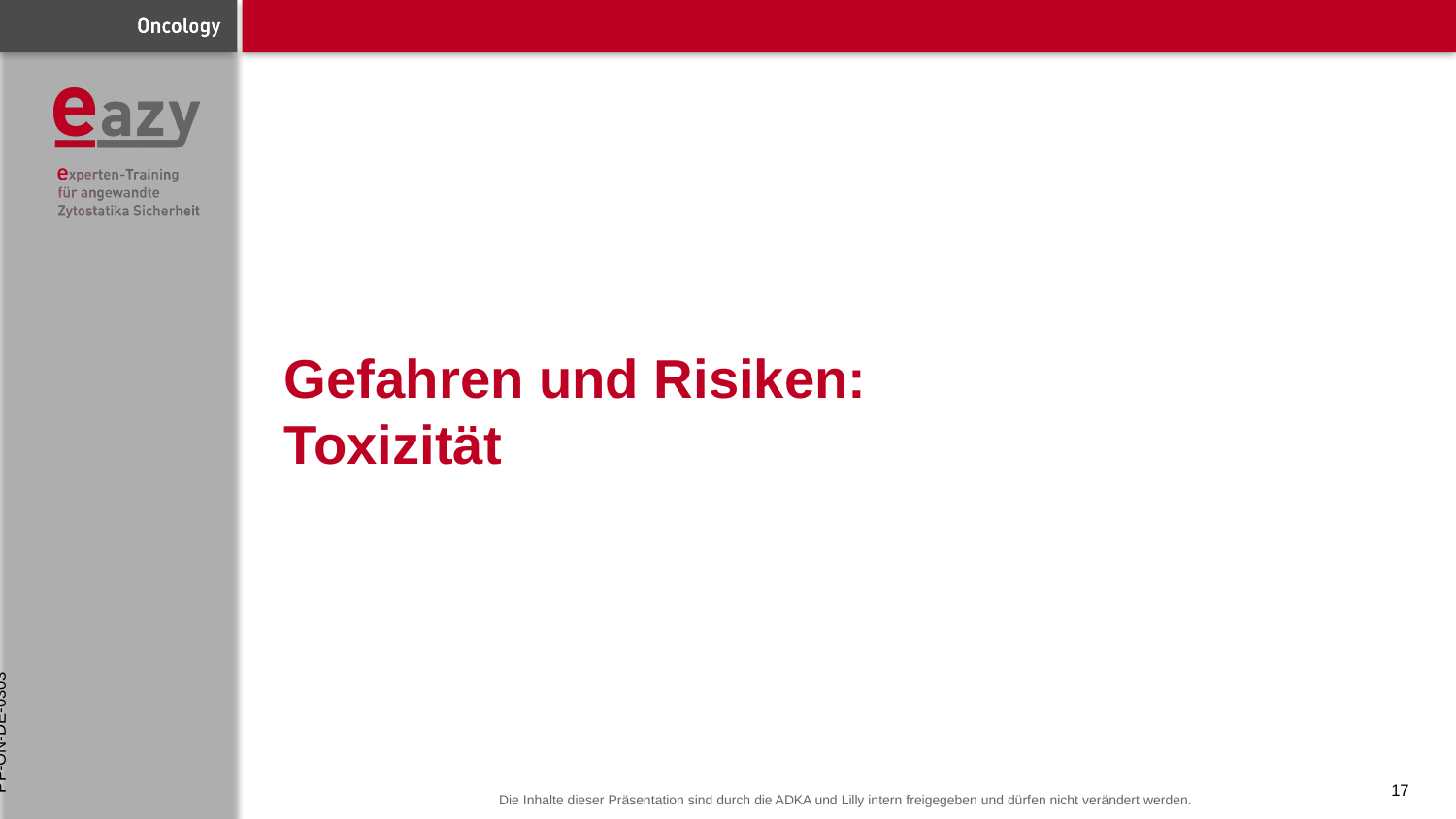

# Gefahren und Risiken: Toxizität
PP-ON-DE-0303

17